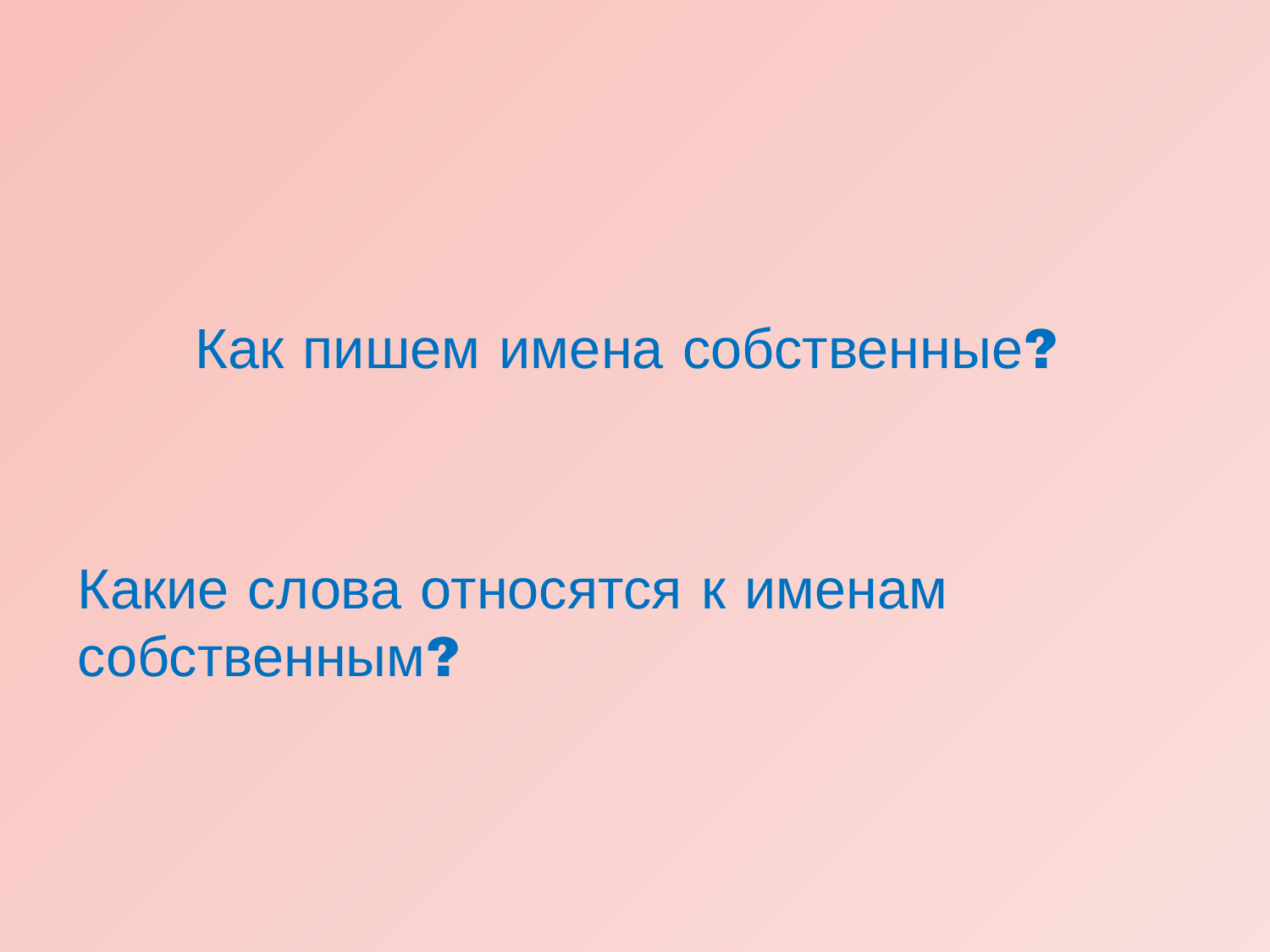

Как пишем имена собственные?

Какие слова относятся к именам собственным?